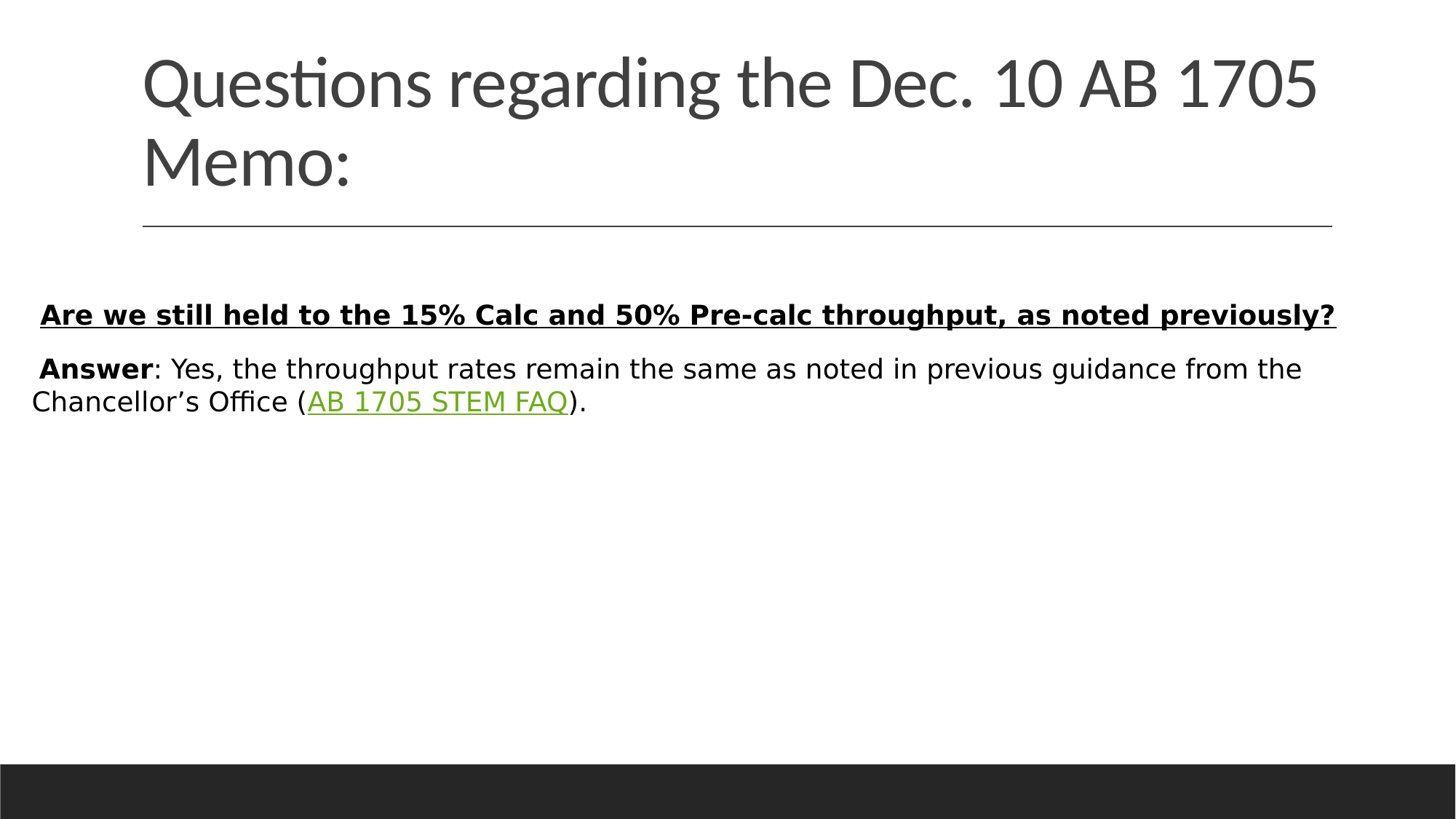

# Questions regarding the Dec. 10 AB 1705 Memo:

 Are we still held to the 15% Calc and 50% Pre-calc throughput, as noted previously?
 Answer: Yes, the throughput rates remain the same as noted in previous guidance from the Chancellor’s Office (AB 1705 STEM FAQ).